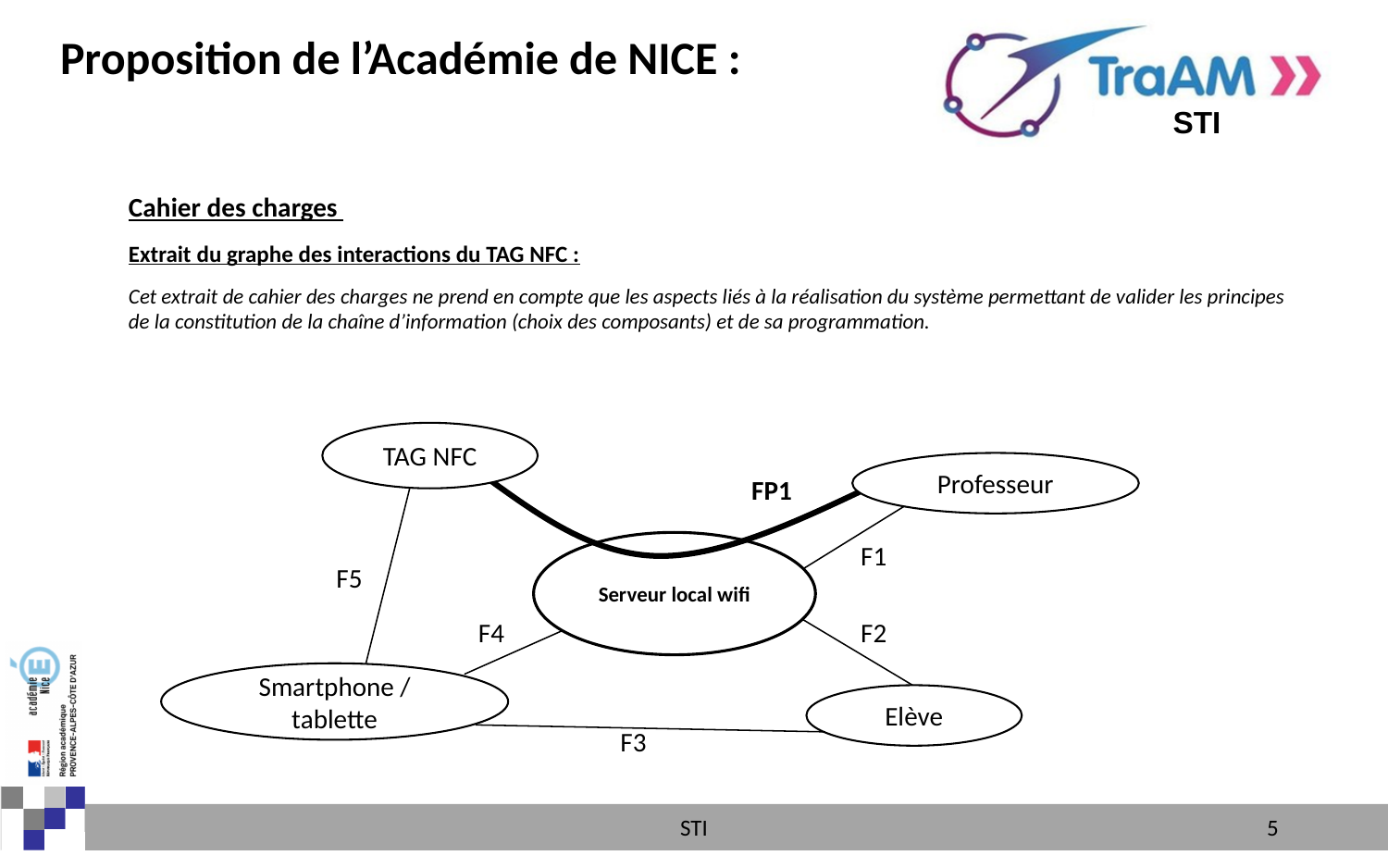

Proposition de l’Académie de NICE :

Cahier des charges

Extrait du graphe des interactions du TAG NFC :

Cet extrait de cahier des charges ne prend en compte que les aspects liés à la réalisation du système permettant de valider les principes de la constitution de la chaîne d’information (choix des composants) et de sa programmation.

TAG NFC
Professeur
FP1

F1
Serveur local wifi
F5
F4
F2

Smartphone / tablette
Elève
F3

STI
5